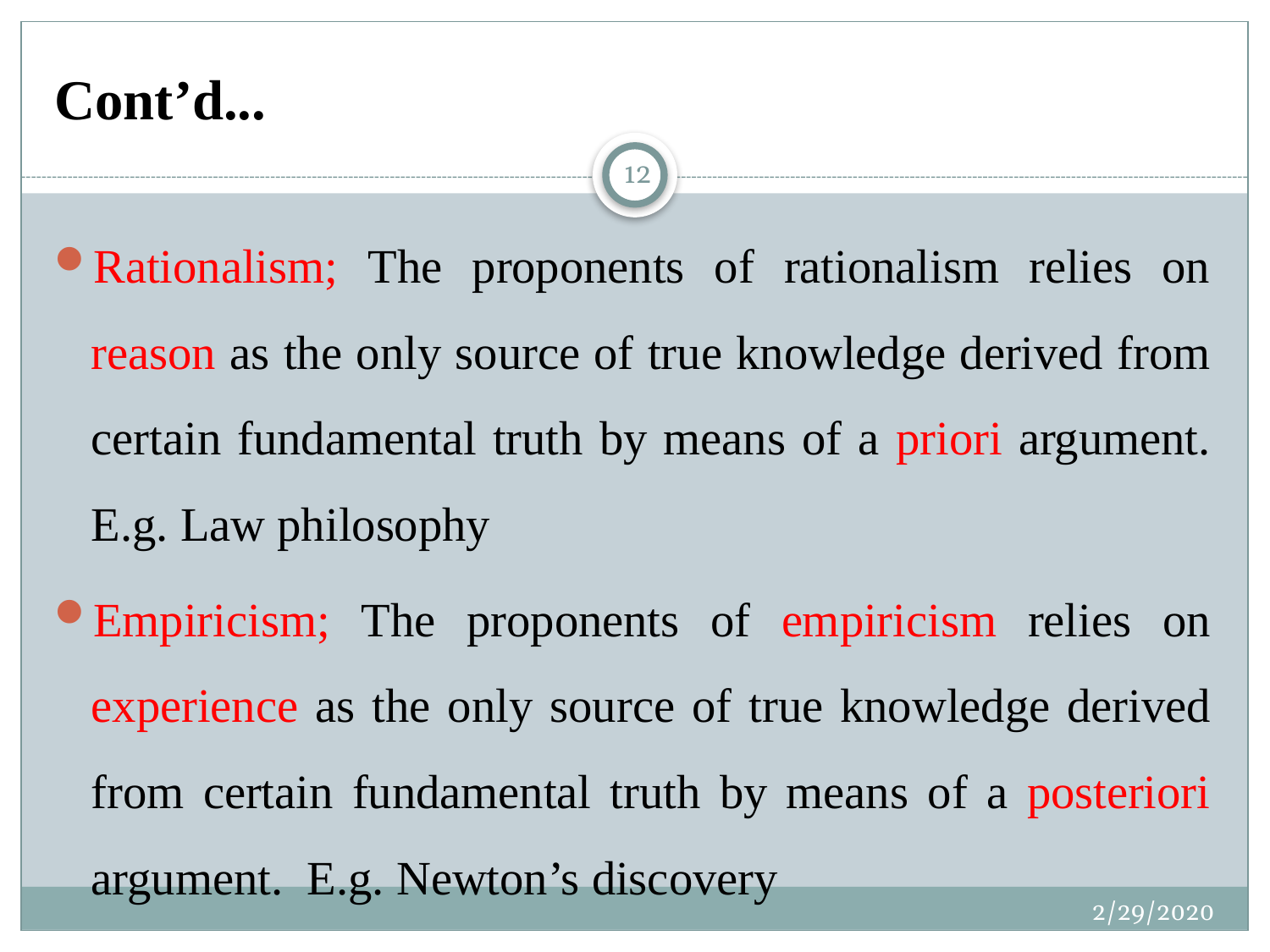

# Cont’d...
12
Rationalism; The proponents of rationalism relies on reason as the only source of true knowledge derived from certain fundamental truth by means of a priori argument. E.g. Law philosophy
Empiricism; The proponents of empiricism relies on experience as the only source of true knowledge derived from certain fundamental truth by means of a posteriori argument.  E.g. Newton’s discovery

2/29/2020